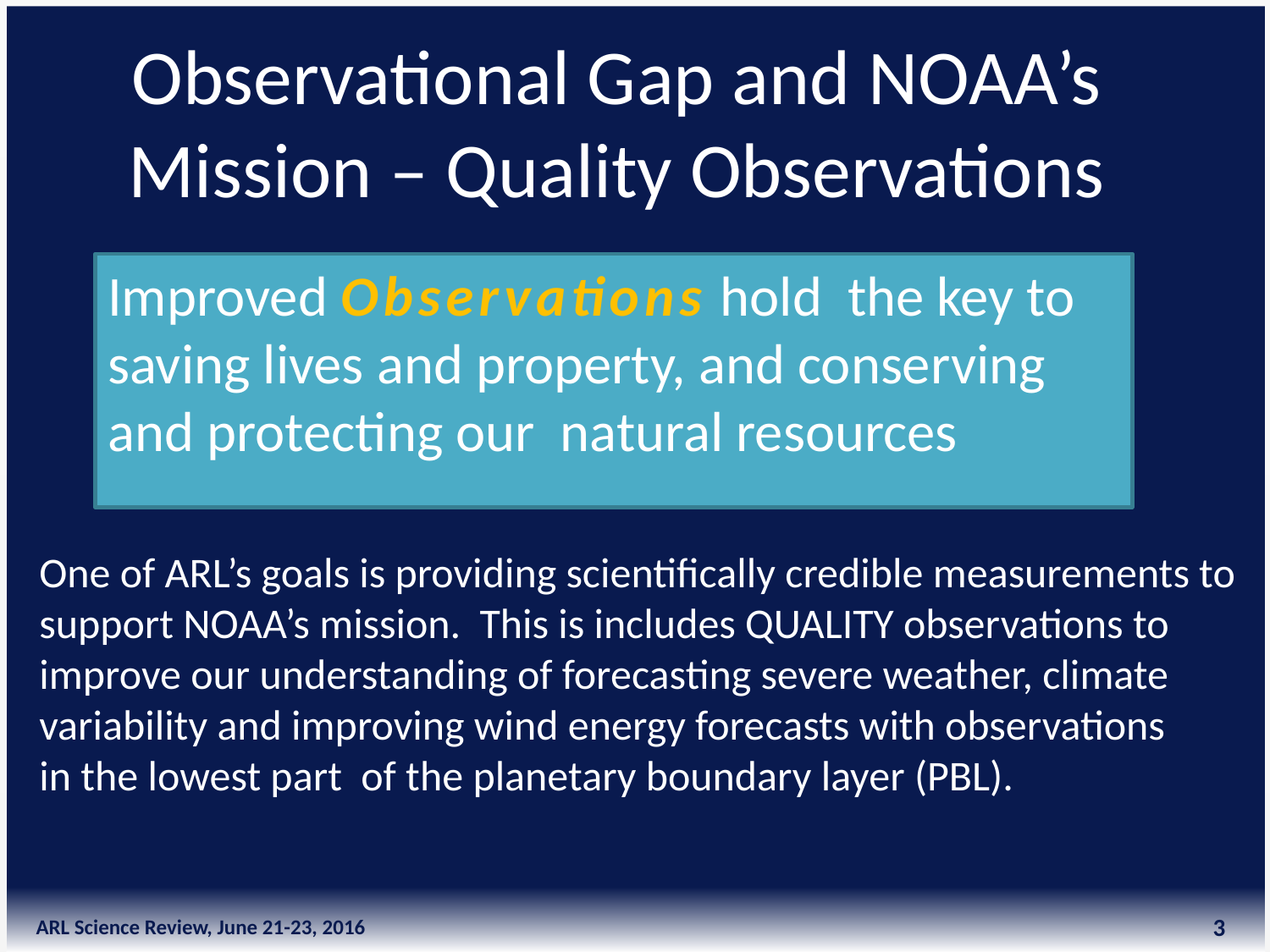

Observational Gap and NOAA’s Mission – Quality Observations
Improved Observations hold  the key to saving lives and property, and conserving
and protecting our  natural resources

One of ARL’s goals is providing scientifically credible measurements to
support NOAA’s mission.  This is includes QUALITY observations to
improve our understanding of forecasting severe weather, climate
variability and improving wind energy forecasts with observations
in the lowest part  of the planetary boundary layer (PBL).
ARL Science Review, June 21-23, 2016
3